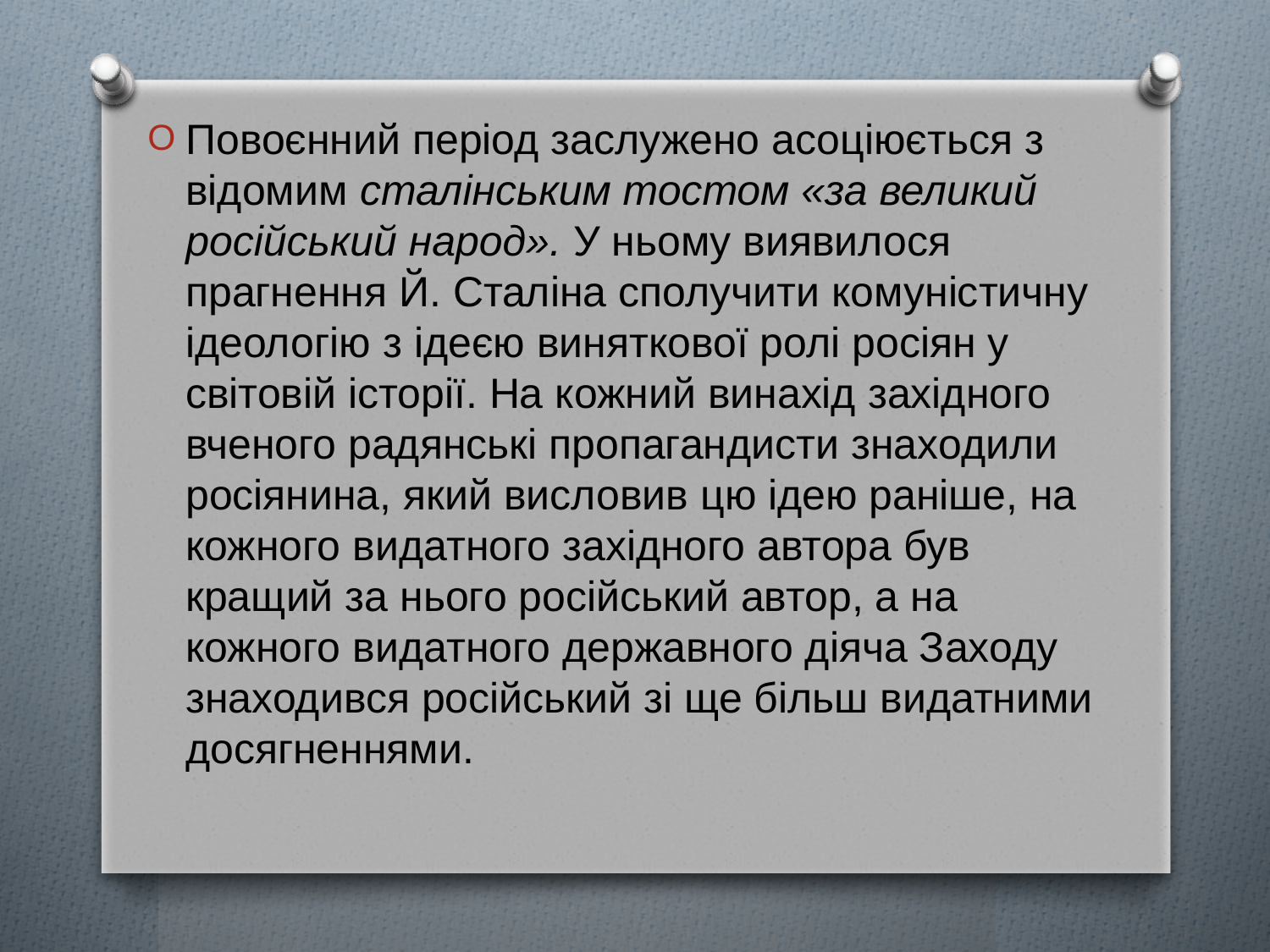

Повоєнний період заслужено асоціюється з відомим сталінським тостом «за великий російський народ». У ньому виявилося прагнення Й. Сталіна сполучити комуністичну ідеологію з ідеєю виняткової ролі росіян у світовій історії. На кожний винахід західного вченого радянські пропагандисти знаходили росіянина, який висловив цю ідею раніше, на кожного видатного західного автора був кращий за нього російський автор, а на кожного видатного державного діяча Заходу знаходився російський зі ще більш видатними досягненнями.